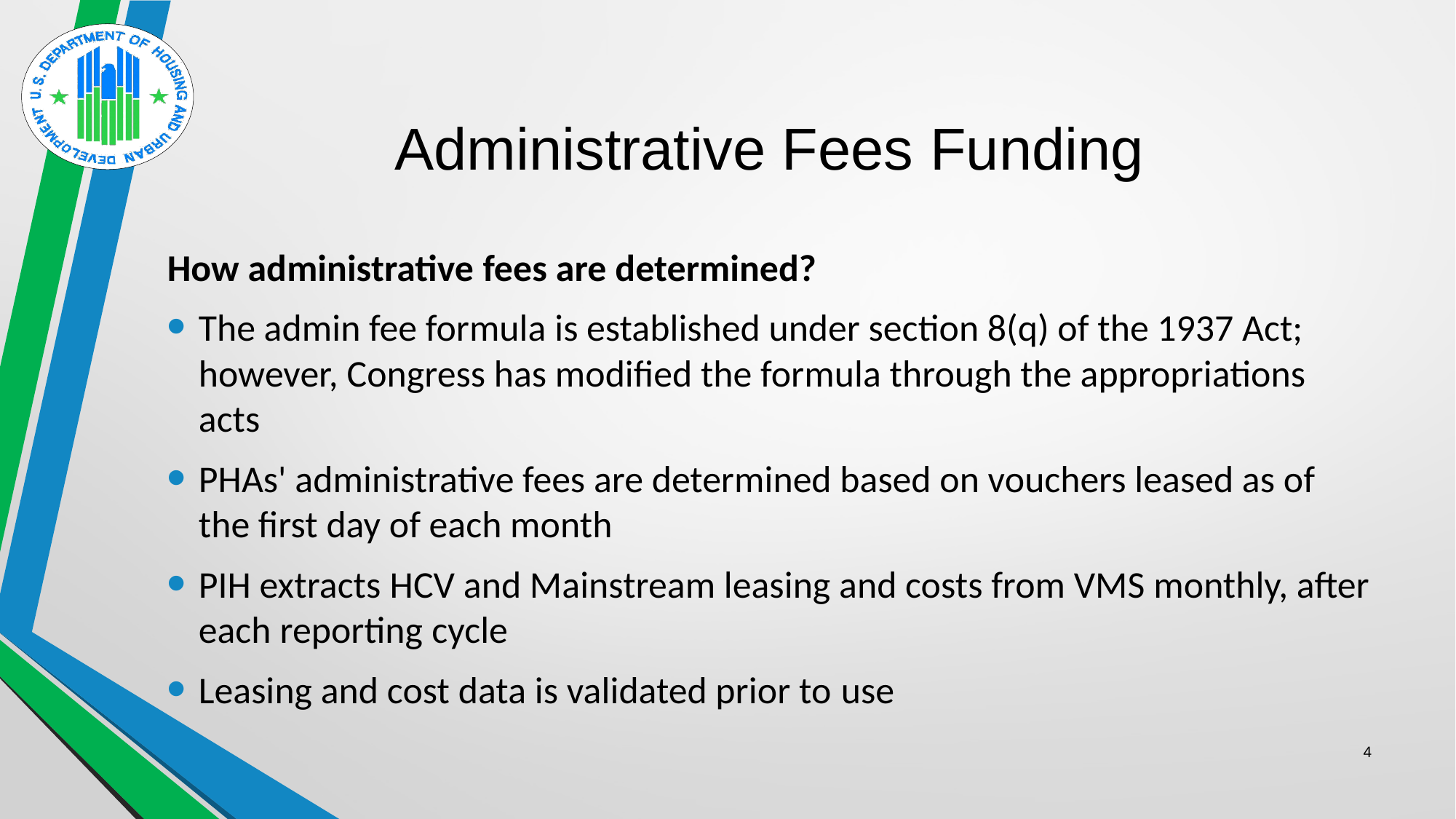

# Administrative Fees Funding
How administrative fees are determined?
The admin fee formula is established under section 8(q) of the 1937 Act; however, Congress has modified the formula through the appropriations acts
PHAs' administrative fees are determined based on vouchers leased as of the first day of each month
PIH extracts HCV and Mainstream leasing and costs from VMS monthly, after each reporting cycle
Leasing and cost data is validated prior to use

4